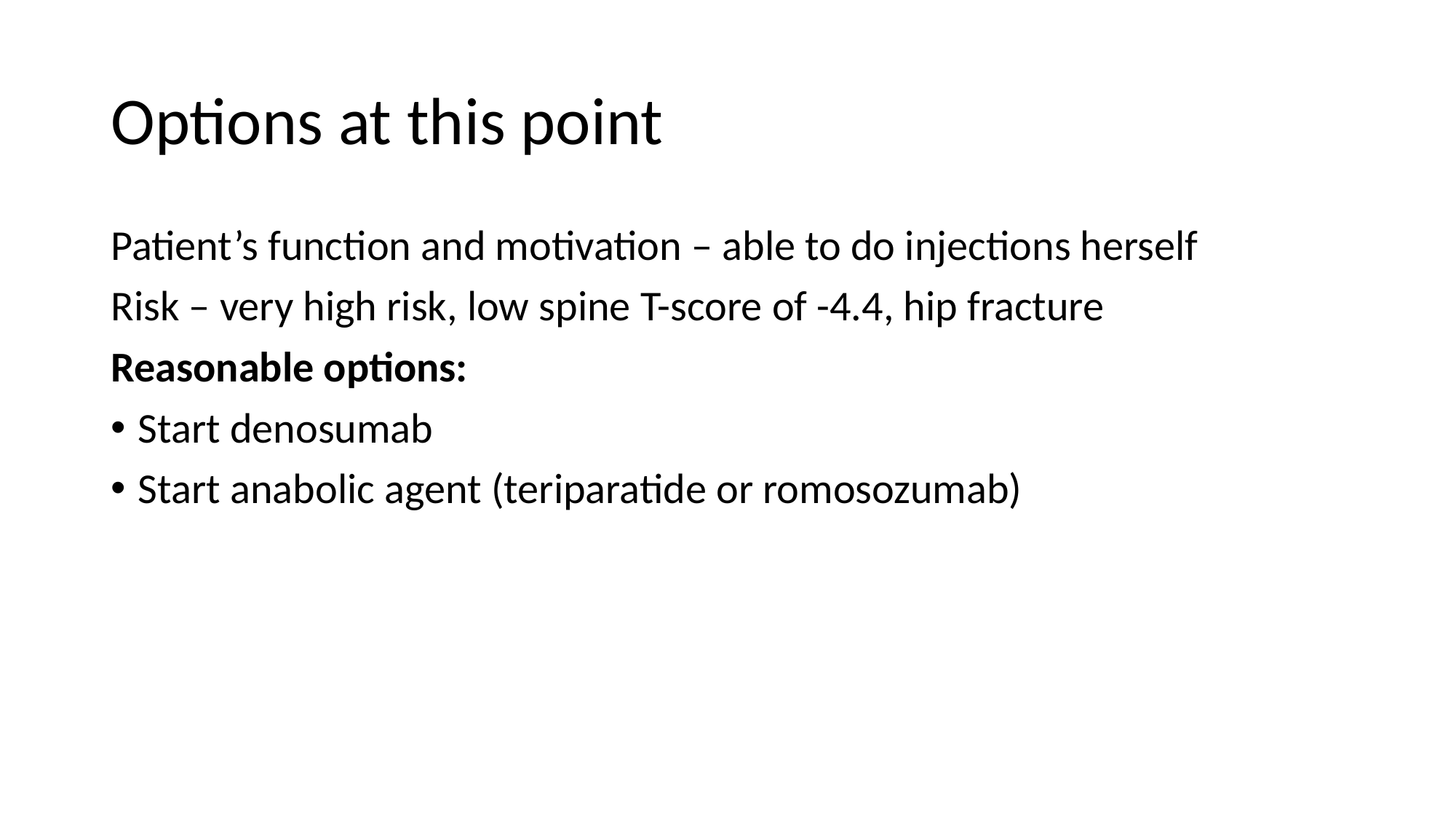

# Options at this point
Patient’s function and motivation – able to do injections herself
Risk – very high risk, low spine T-score of -4.4, hip fracture
Reasonable options:
Start denosumab
Start anabolic agent (teriparatide or romosozumab)